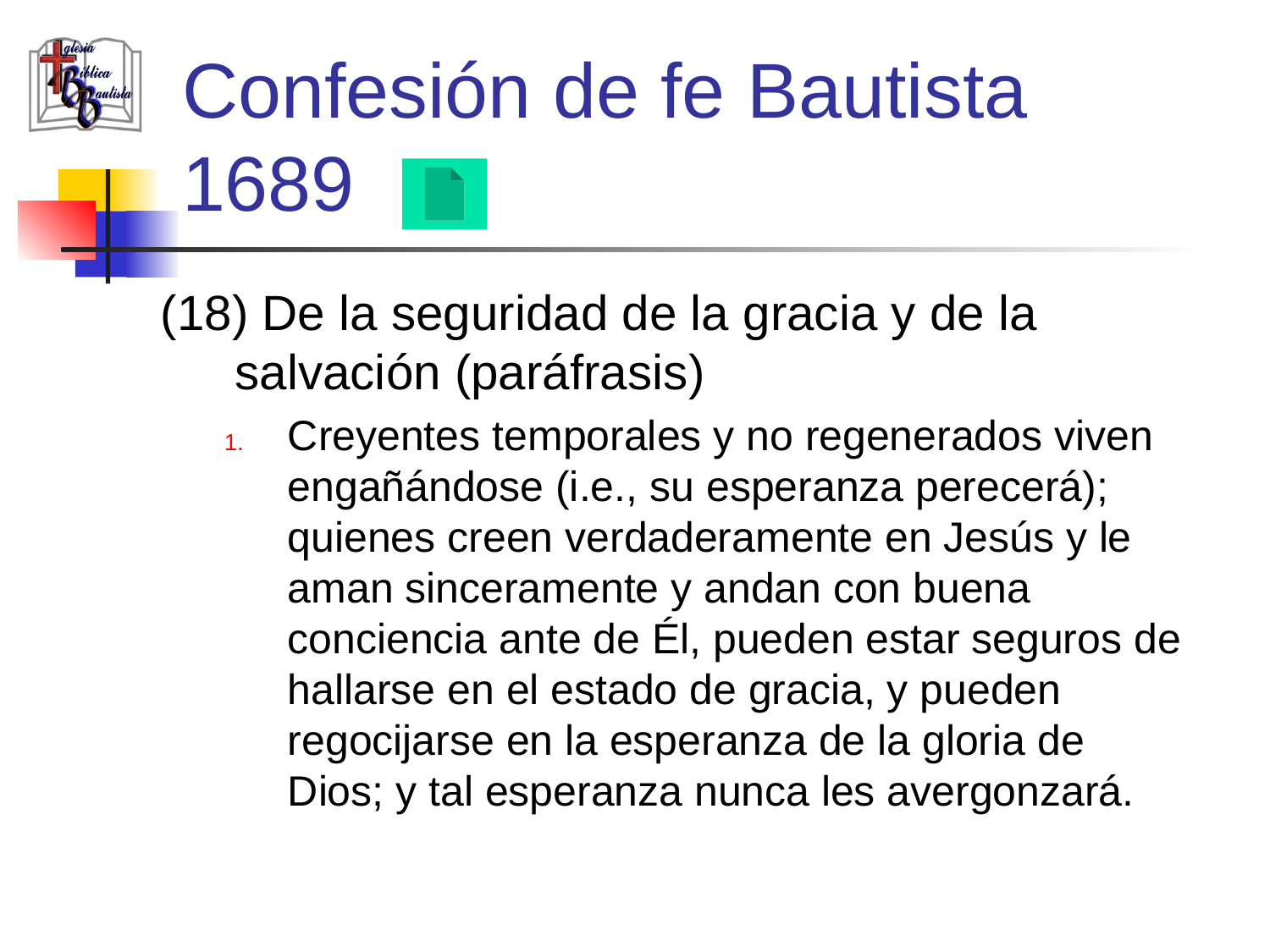

# Confesión de fe Bautista 1689

(18) De la seguridad de la gracia y de la 	salvación (paráfrasis)
Creyentes temporales y no regenerados viven engañándose (i.e., su esperanza perecerá); quienes creen verdaderamente en Jesús y le aman sinceramente y andan con buena conciencia ante de Él, pueden estar seguros de hallarse en el estado de gracia, y pueden regocijarse en la esperanza de la gloria de Dios; y tal esperanza nunca les avergonzará.